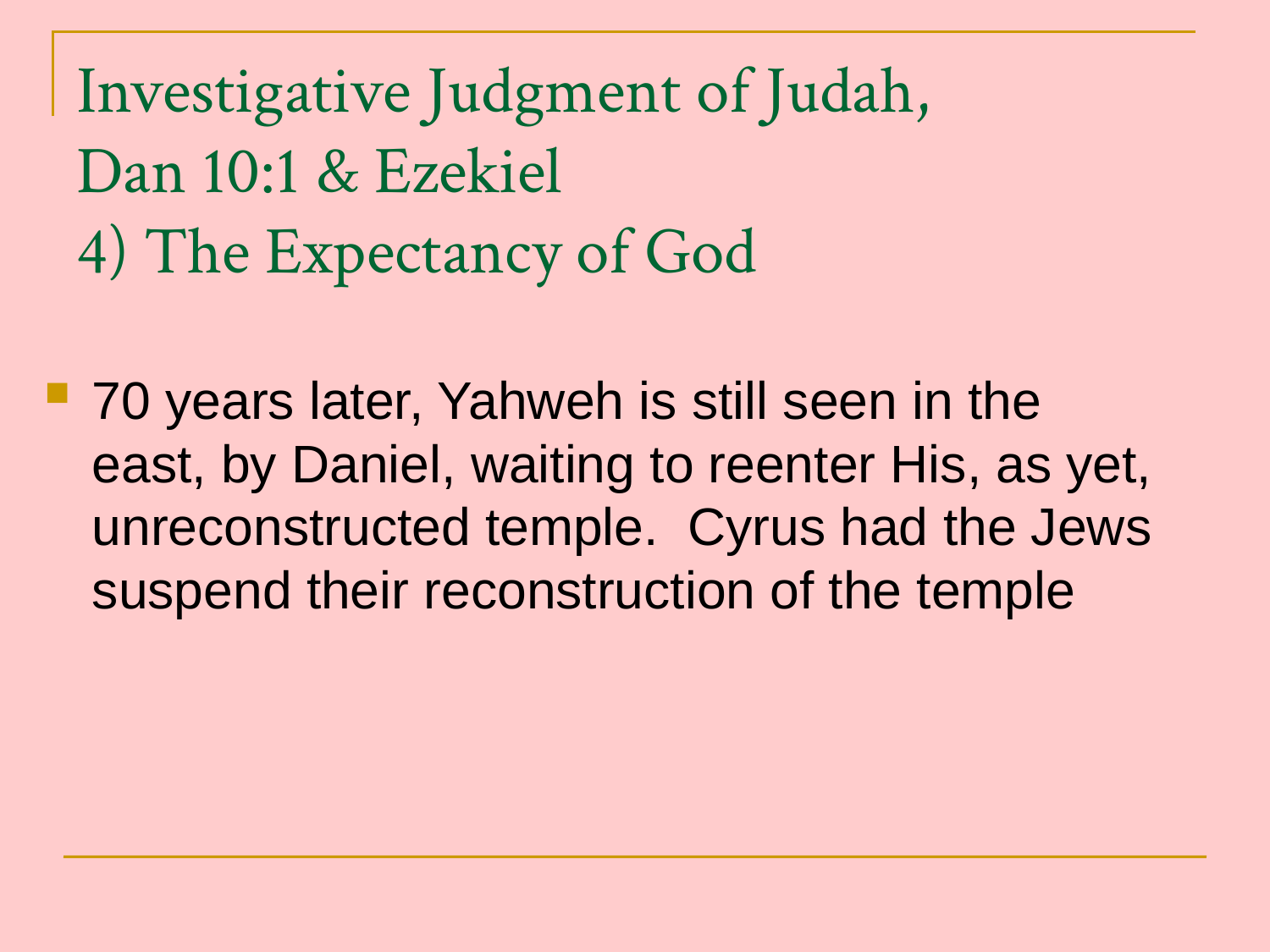

# Investigative Judgment of Judah, Dan 10:1 & Ezekiel 4) The Expectancy of God
70 years later, Yahweh is still seen in the east, by Daniel, waiting to reenter His, as yet, unreconstructed temple.  Cyrus had the Jews suspend their reconstruction of the temple